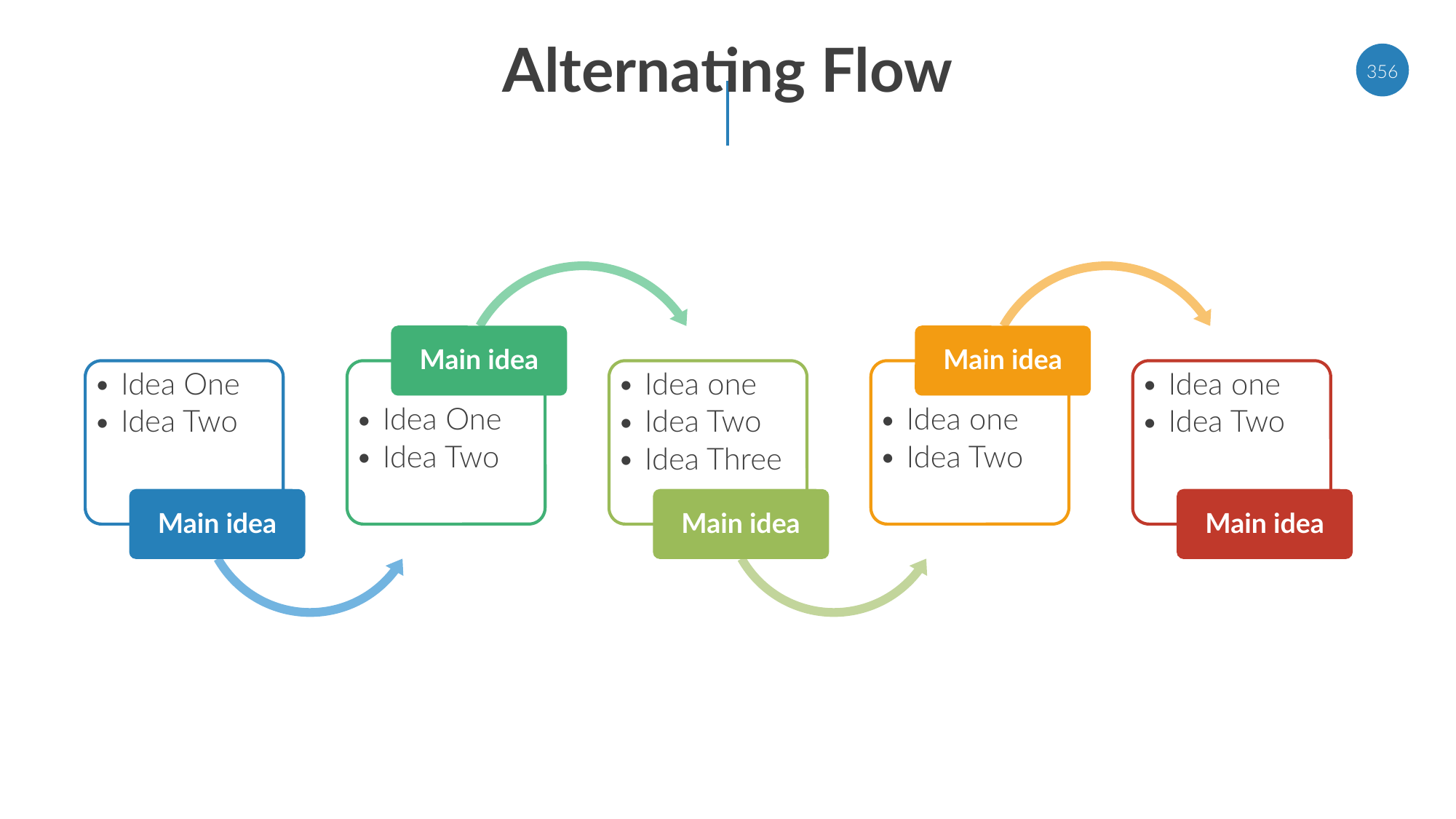

# Alternating Flow
356

Main idea
Main idea

Idea One
Idea Two
Idea one
Idea Two
Idea Three
Idea one
Idea Two

Idea One
Idea Two
Idea one
Idea Two

Main idea
Main idea
Main idea